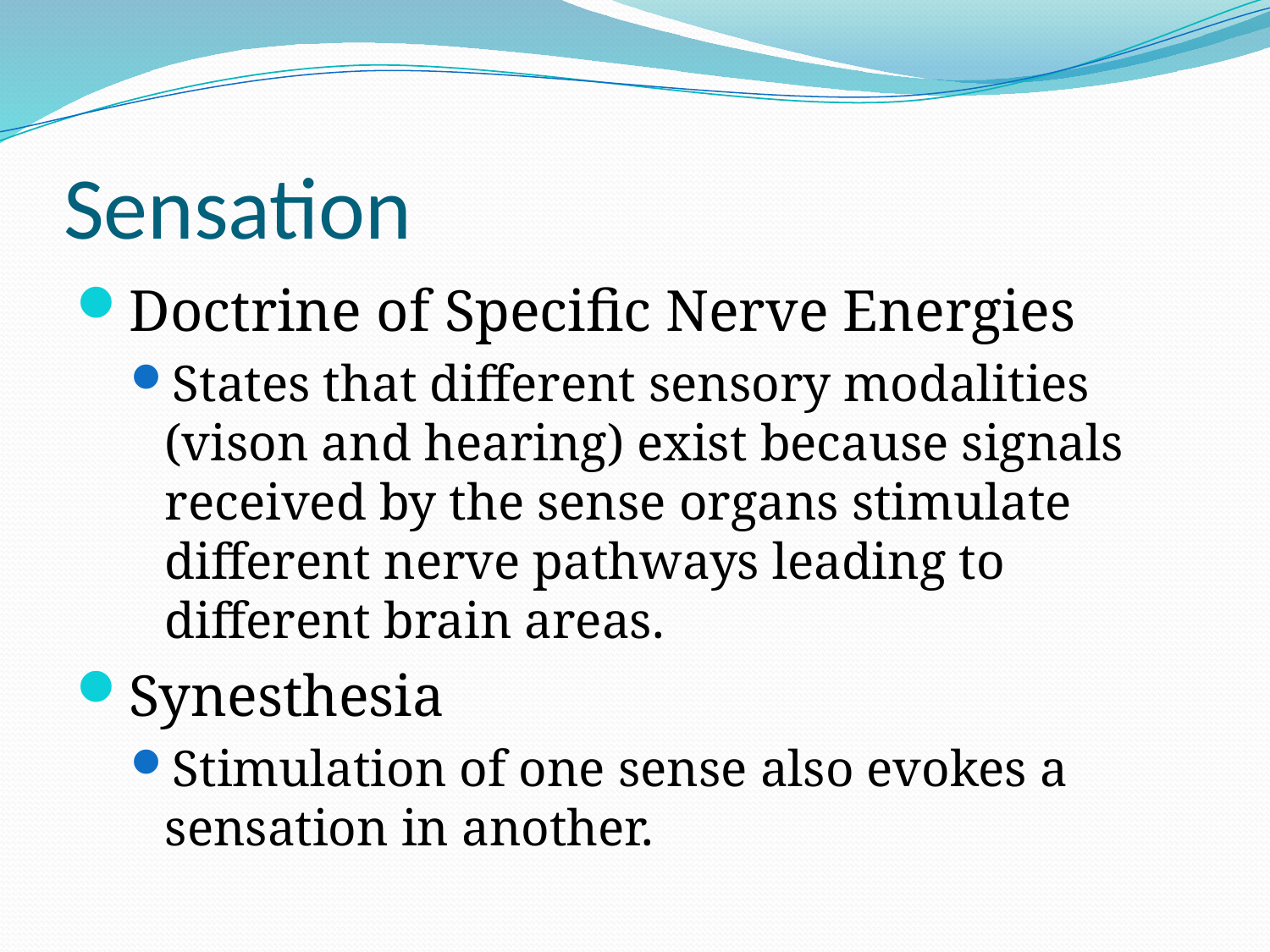

# Sensation
Doctrine of Specific Nerve Energies
States that different sensory modalities (vison and hearing) exist because signals received by the sense organs stimulate different nerve pathways leading to different brain areas.
Synesthesia
Stimulation of one sense also evokes a sensation in another.